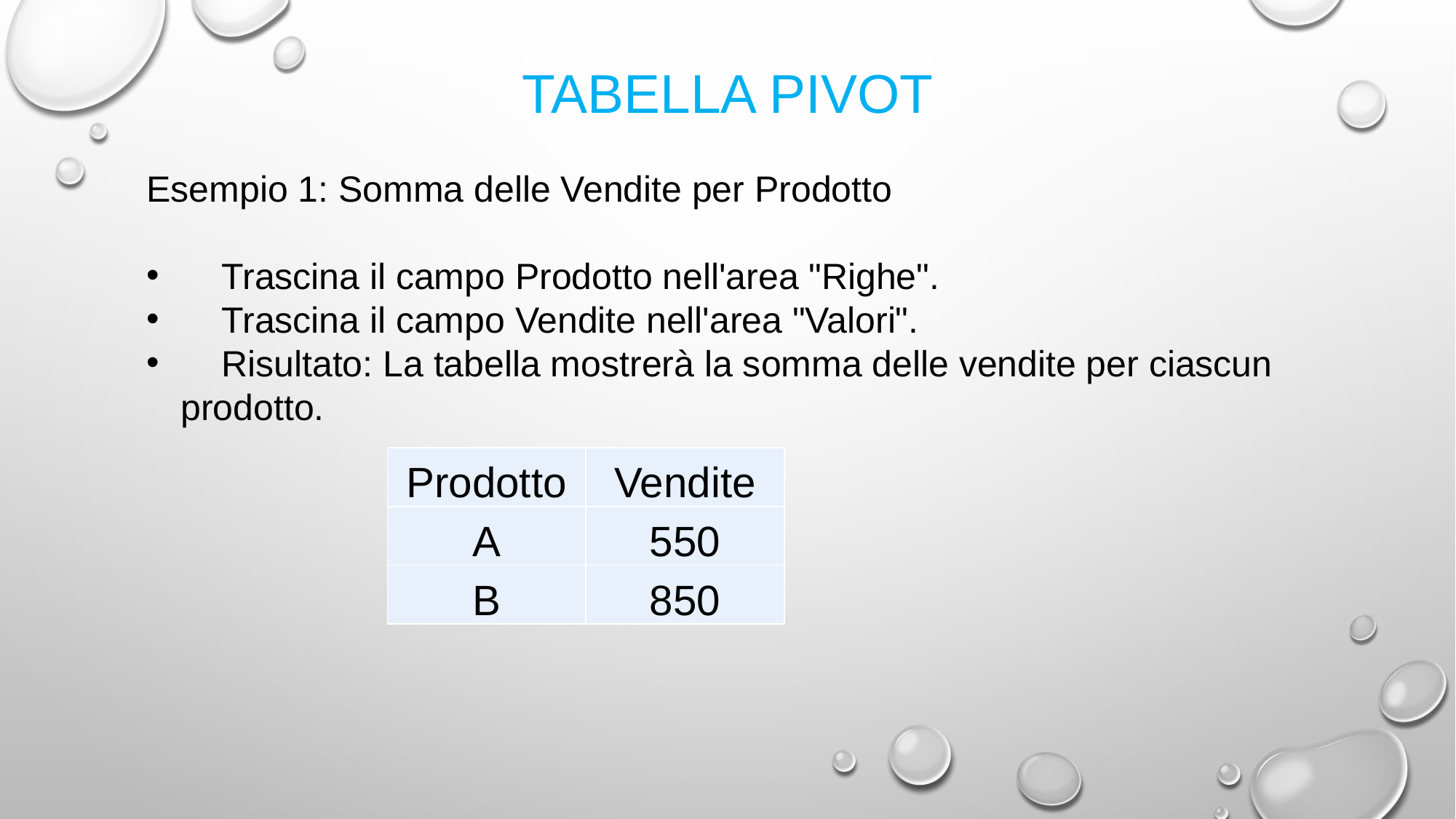

# Tabella Pivot
Esempio 1: Somma delle Vendite per Prodotto

    Trascina il campo Prodotto nell'area "Righe".
    Trascina il campo Vendite nell'area "Valori".
    Risultato: La tabella mostrerà la somma delle vendite per ciascun prodotto.
| Prodotto | Vendite |
| --- | --- |
| A | 550 |
| B | 850 |